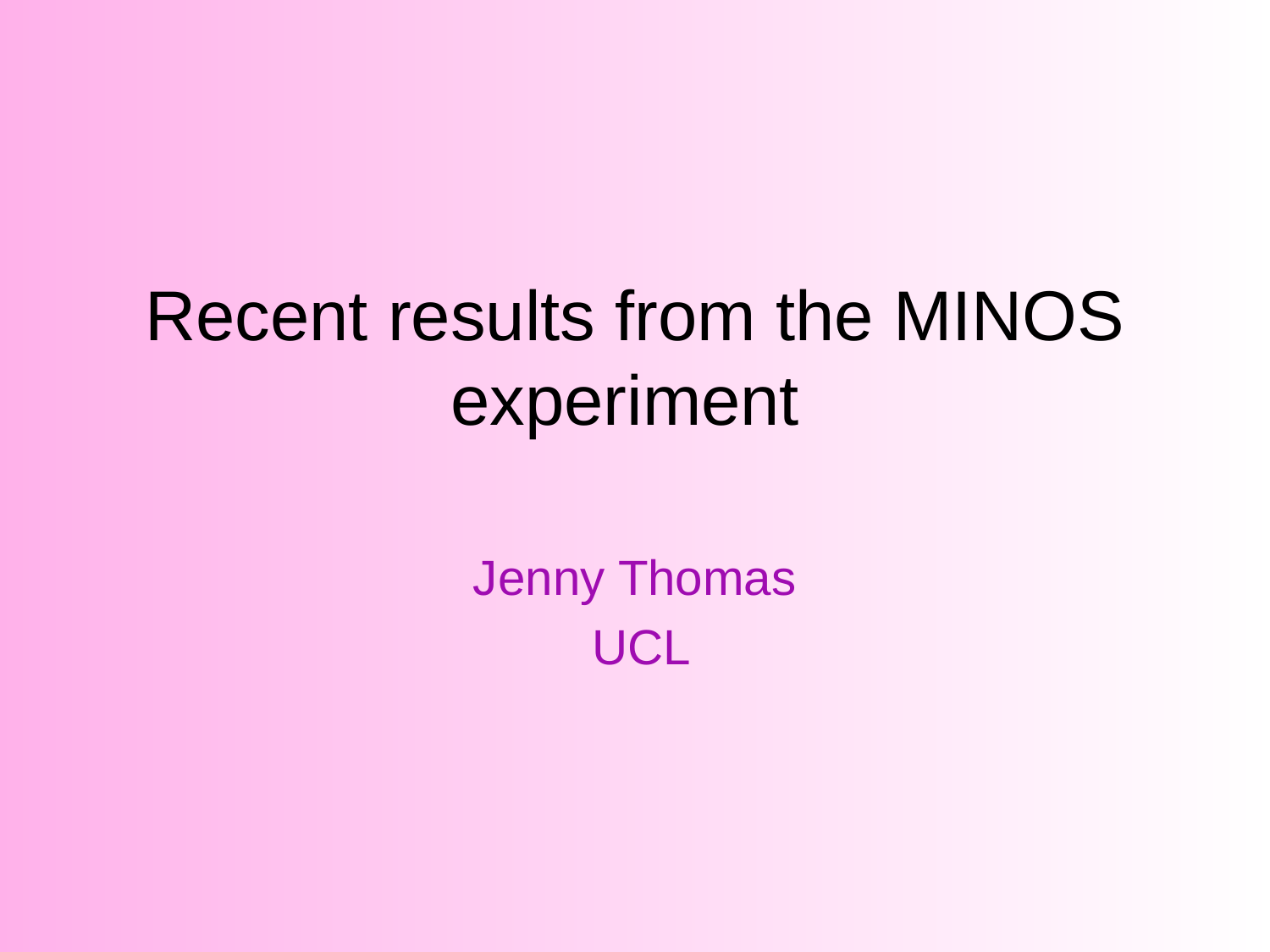

# Recent results from the MINOS experiment
Jenny Thomas
 UCL